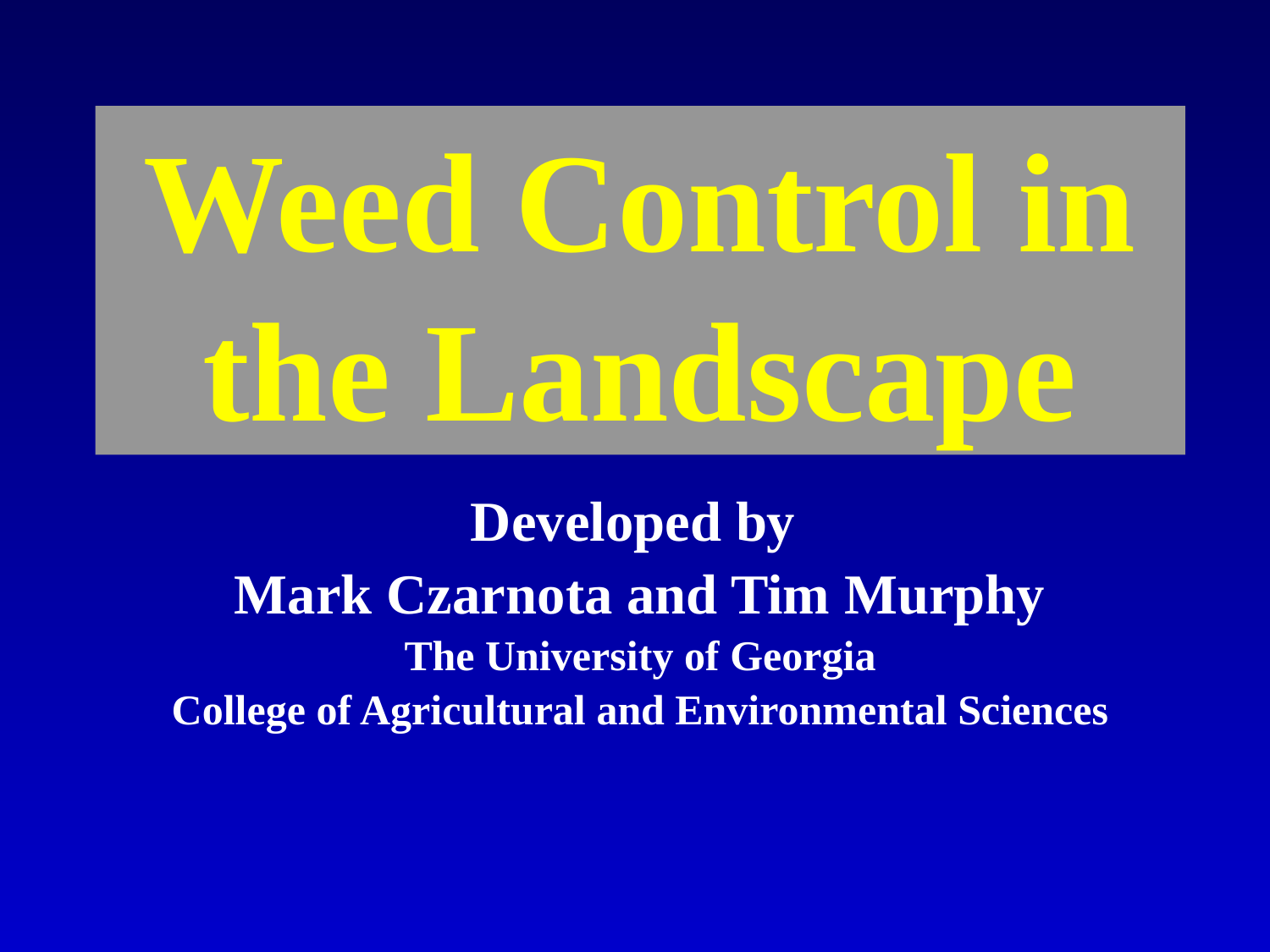

# Weed Control in the Landscape
Developed by
Mark Czarnota and Tim Murphy
The University of Georgia
College of Agricultural and Environmental Sciences